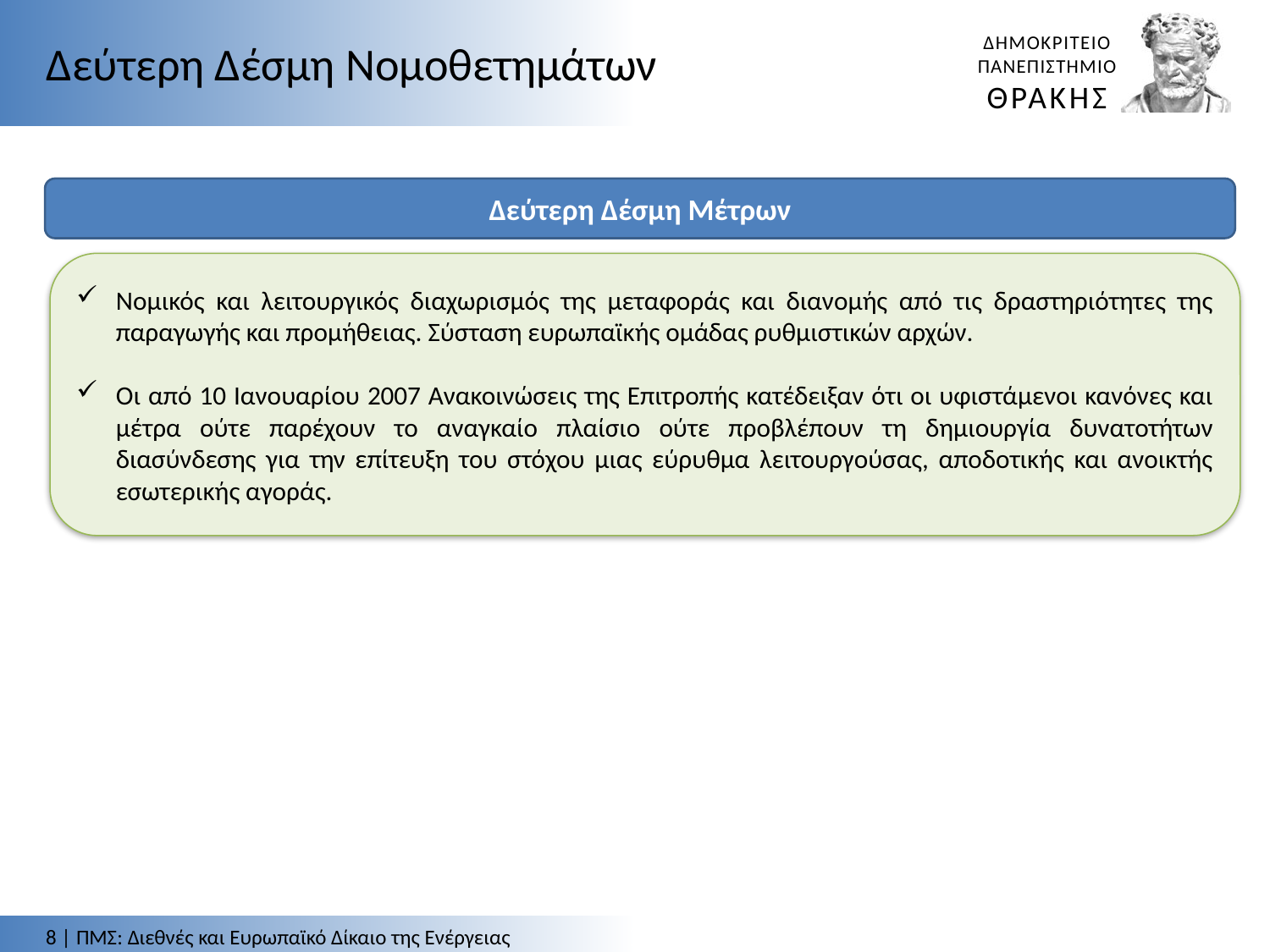

Δεύτερη Δέσμη Νομοθετημάτων
Δεύτερη Δέσμη Μέτρων
Νομικός και λειτουργικός διαχωρισμός της μεταφοράς και διανομής από τις δραστηριότητες της παραγωγής και προμήθειας. Σύσταση ευρωπαϊκής ομάδας ρυθμιστικών αρχών.
Οι από 10 Ιανουαρίου 2007 Ανακοινώσεις της Επιτροπής κατέδειξαν ότι οι υφιστάμενοι κανόνες και μέτρα ούτε παρέχουν το αναγκαίο πλαίσιο ούτε προβλέπουν τη δημιουργία δυνατοτήτων διασύνδεσης για την επίτευξη του στόχου μιας εύρυθμα λειτουργούσας, αποδοτικής και ανοικτής εσωτερικής αγοράς.